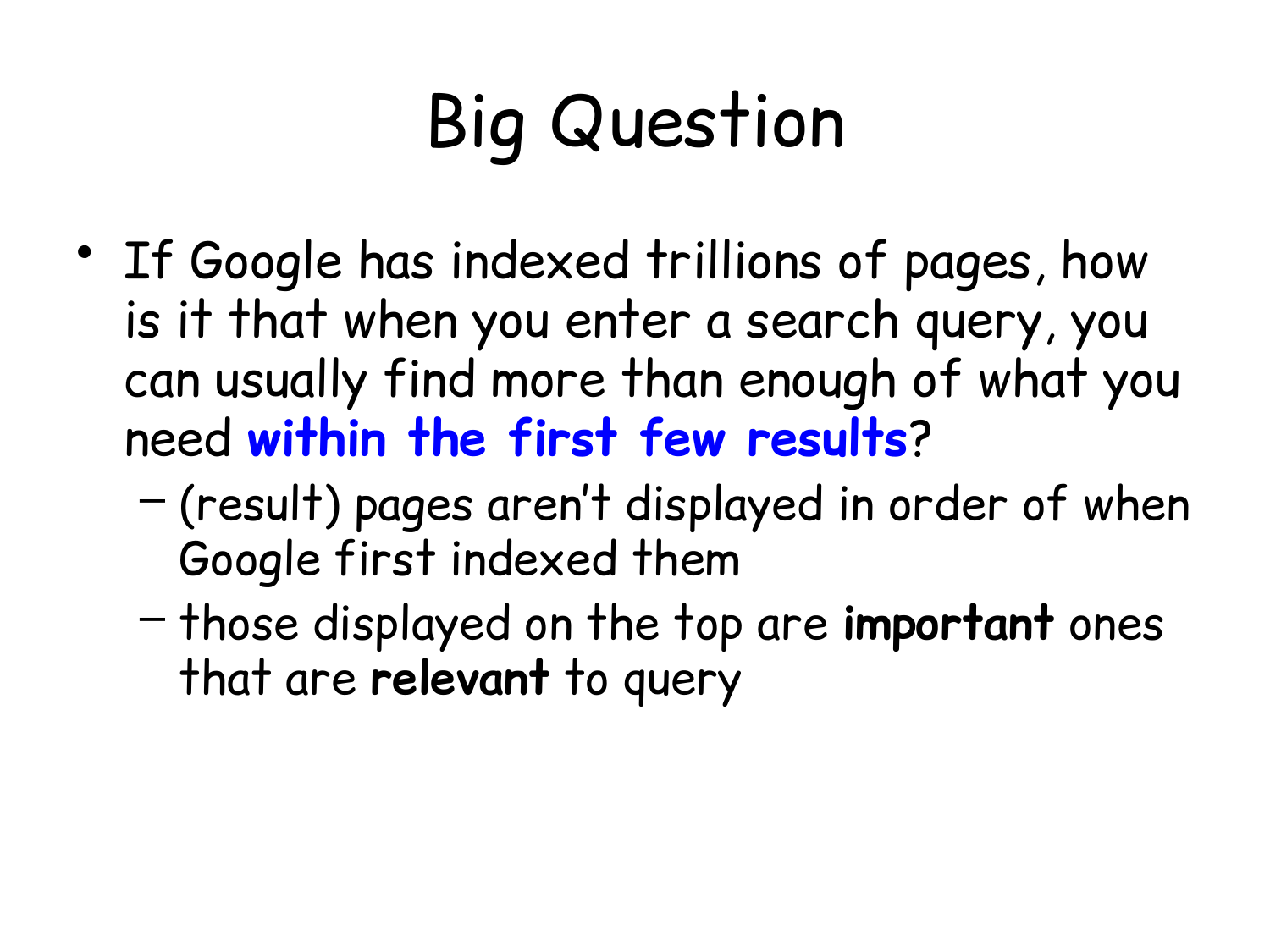

# Big Question
If Google has indexed trillions of pages, how is it that when you enter a search query, you can usually find more than enough of what you need within the first few results?
(result) pages aren’t displayed in order of when Google first indexed them
those displayed on the top are important ones that are relevant to query